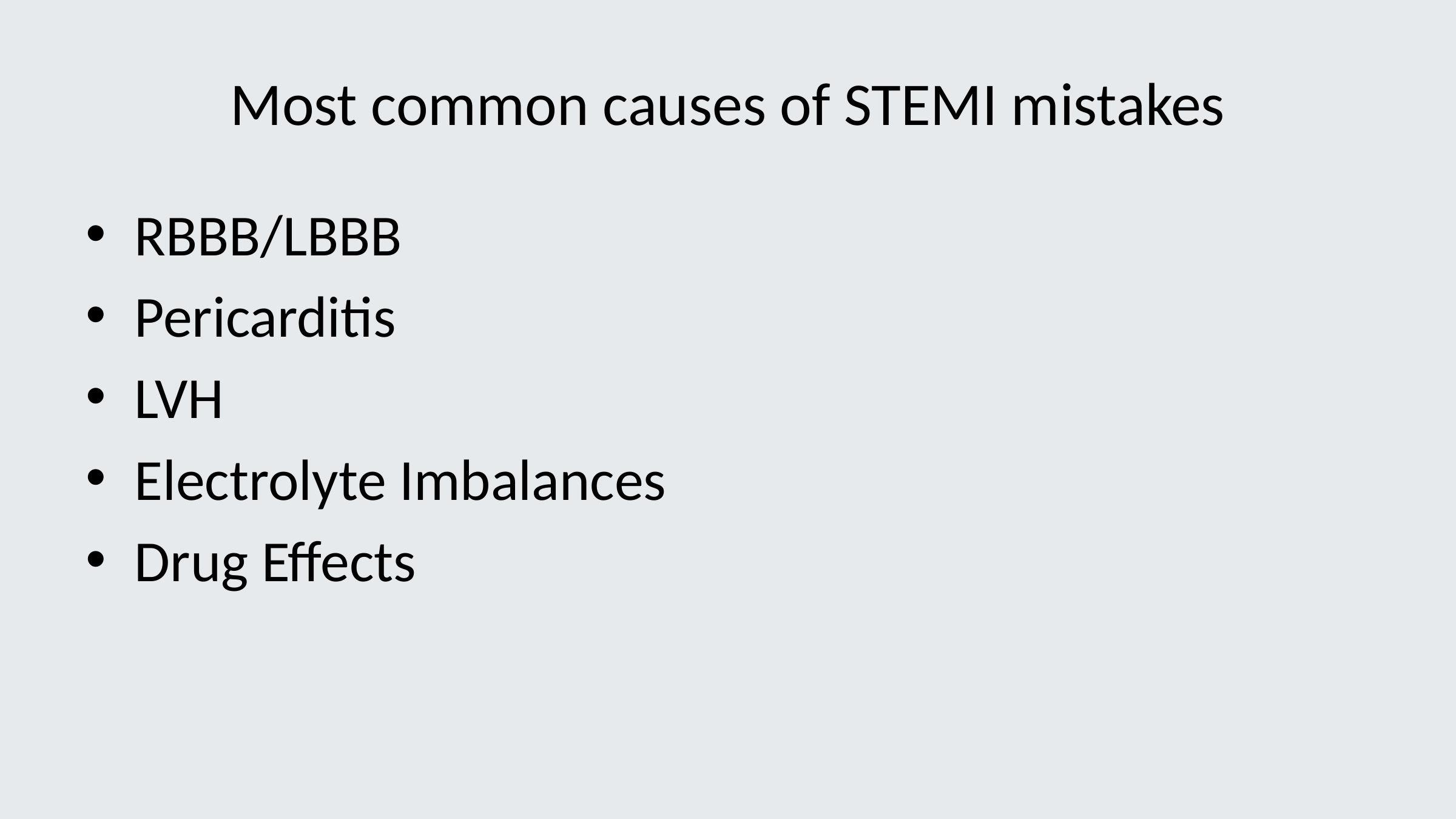

# Most common causes of STEMI mistakes
RBBB/LBBB
Pericarditis
LVH
Electrolyte Imbalances
Drug Effects